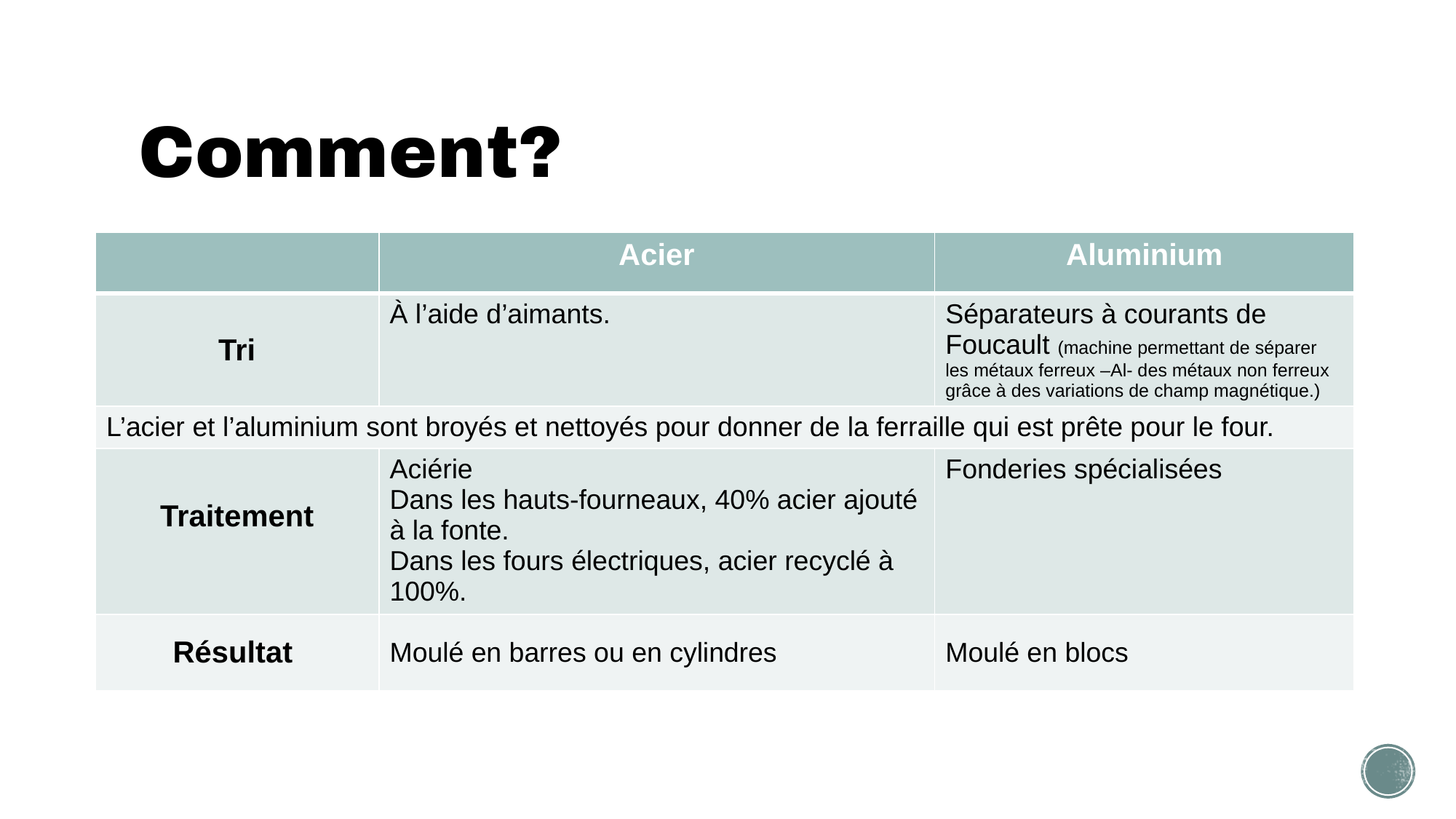

# Comment?
|  | Acier | Aluminium |
| --- | --- | --- |
| Tri | À l’aide d’aimants. | Séparateurs à courants de Foucault (machine permettant de séparer les métaux ferreux –Al- des métaux non ferreux grâce à des variations de champ magnétique.) |
| L’acier et l’aluminium sont broyés et nettoyés pour donner de la ferraille qui est prête pour le four. |  |  |
| Traitement | Aciérie Dans les hauts-fourneaux, 40% acier ajouté à la fonte. Dans les fours électriques, acier recyclé à 100%. | Fonderies spécialisées |
| Résultat | Moulé en barres ou en cylindres | Moulé en blocs |